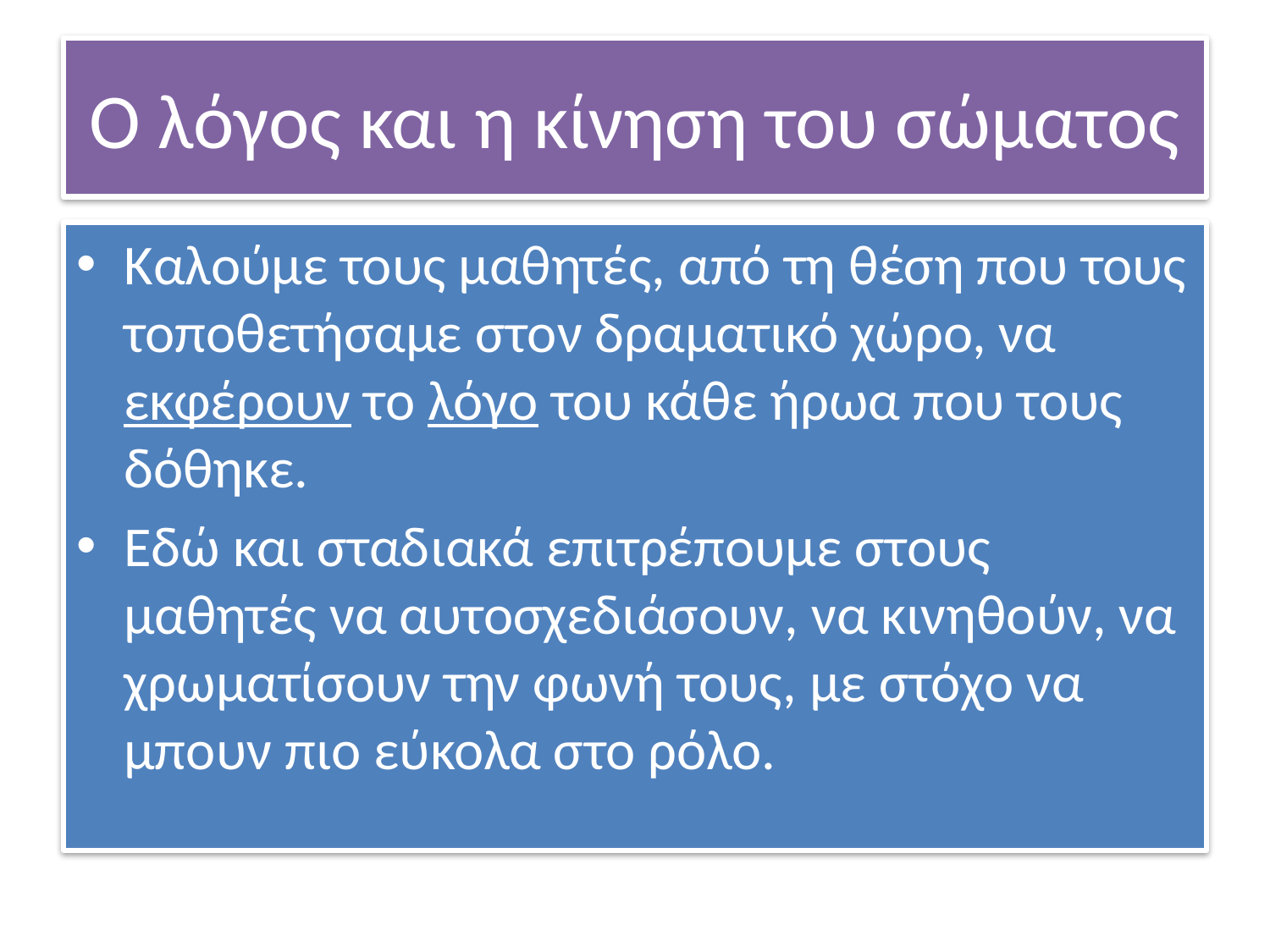

# Ο λόγος και η κίνηση του σώματος
Καλούμε τους μαθητές, από τη θέση που τους τοποθετήσαμε στον δραματικό χώρο, να εκφέρουν το λόγο του κάθε ήρωα που τους δόθηκε.
Εδώ και σταδιακά επιτρέπουμε στους μαθητές να αυτοσχεδιάσουν, να κινηθούν, να χρωματίσουν την φωνή τους, με στόχο να μπουν πιο εύκολα στο ρόλο.